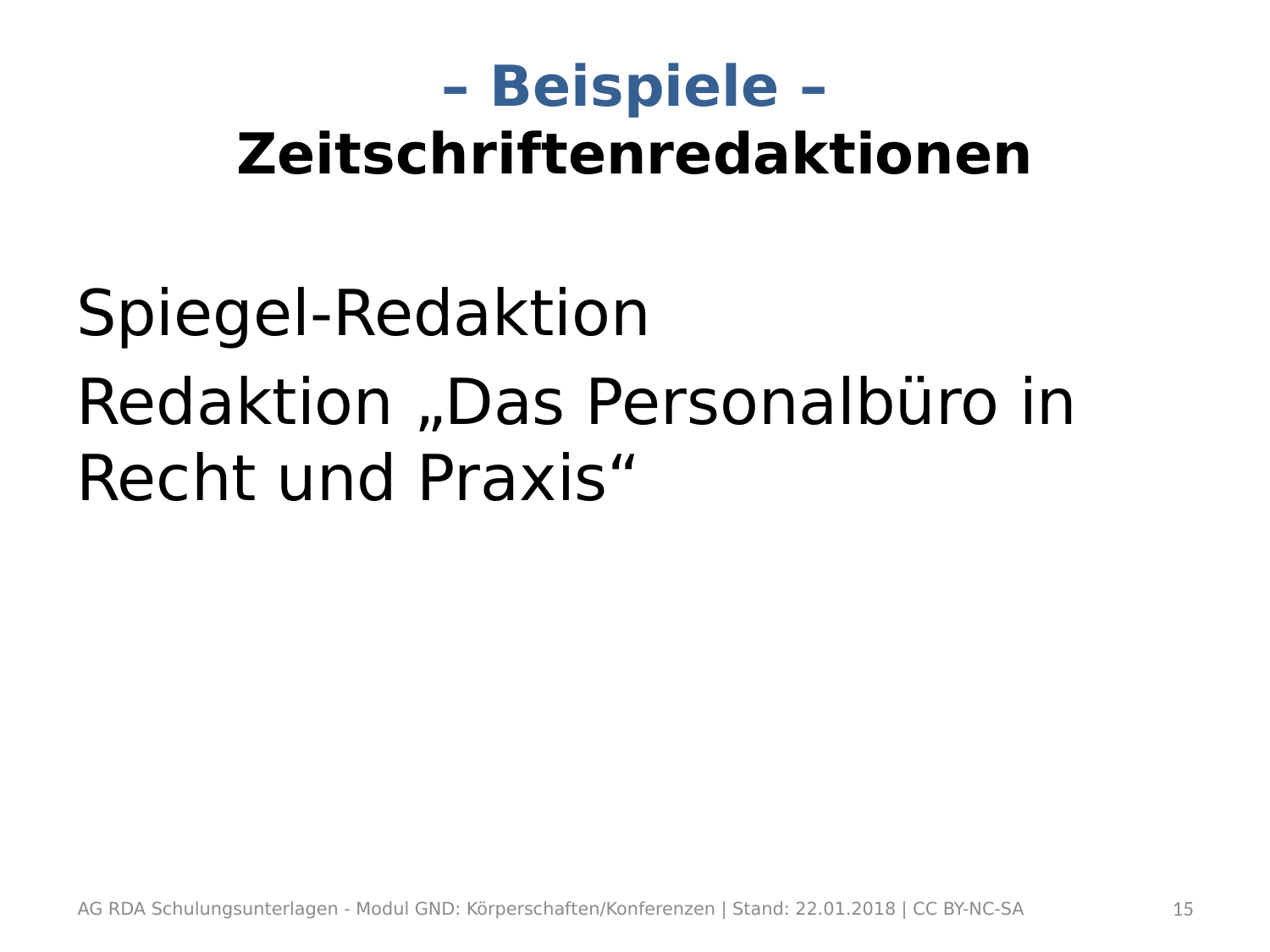

# – Beispiele – Zeitschriftenredaktionen
Spiegel-Redaktion
Redaktion „Das Personalbüro in Recht und Praxis“
AG RDA Schulungsunterlagen - Modul GND: Körperschaften/Konferenzen | Stand: 22.01.2018 | CC BY-NC-SA
15